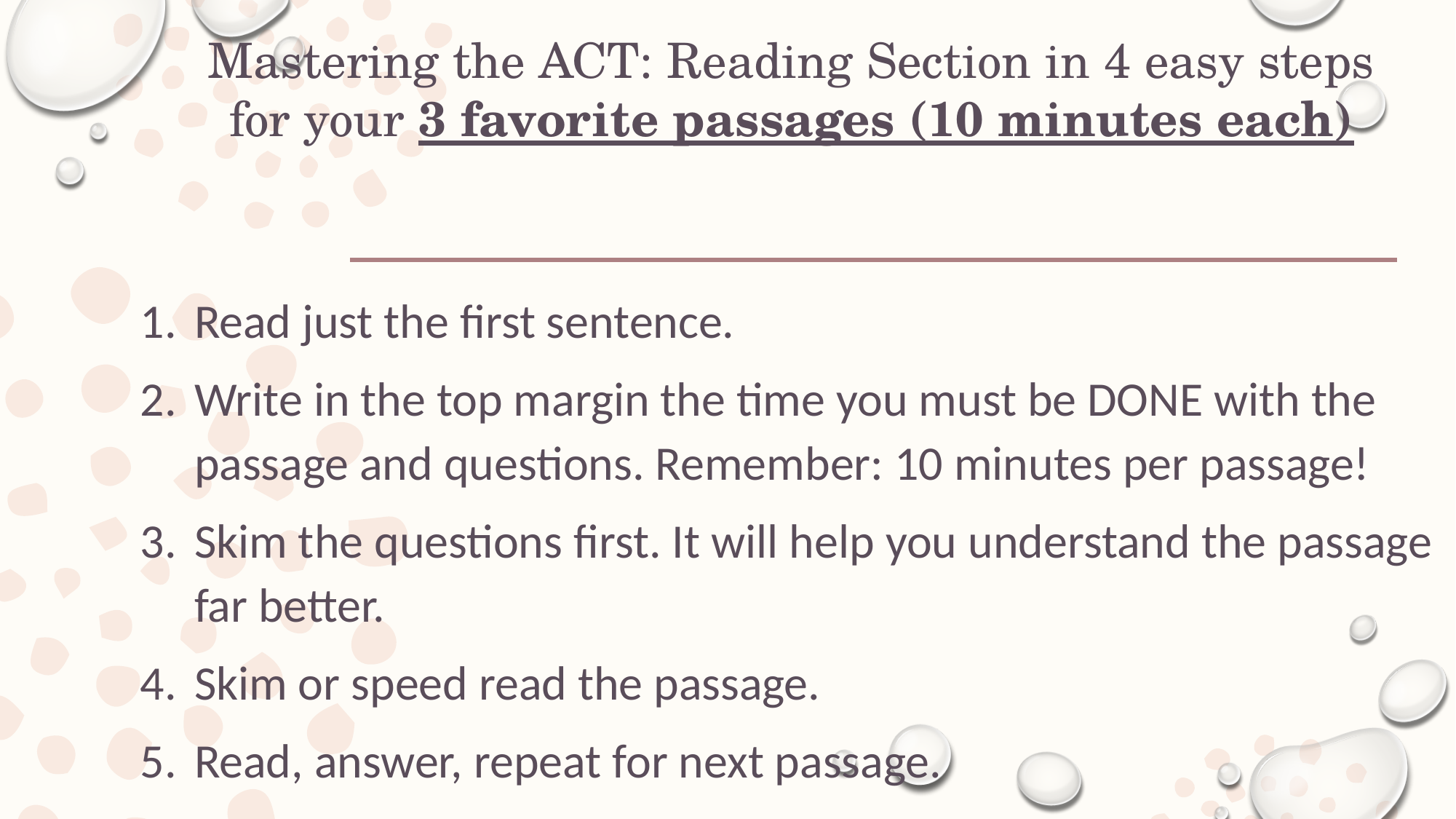

# Mastering the ACT: Reading Section in 4 easy steps for your 3 favorite passages (10 minutes each)
Read just the first sentence.
Write in the top margin the time you must be DONE with the passage and questions. Remember: 10 minutes per passage!
Skim the questions first. It will help you understand the passage far better.
Skim or speed read the passage.
Read, answer, repeat for next passage.